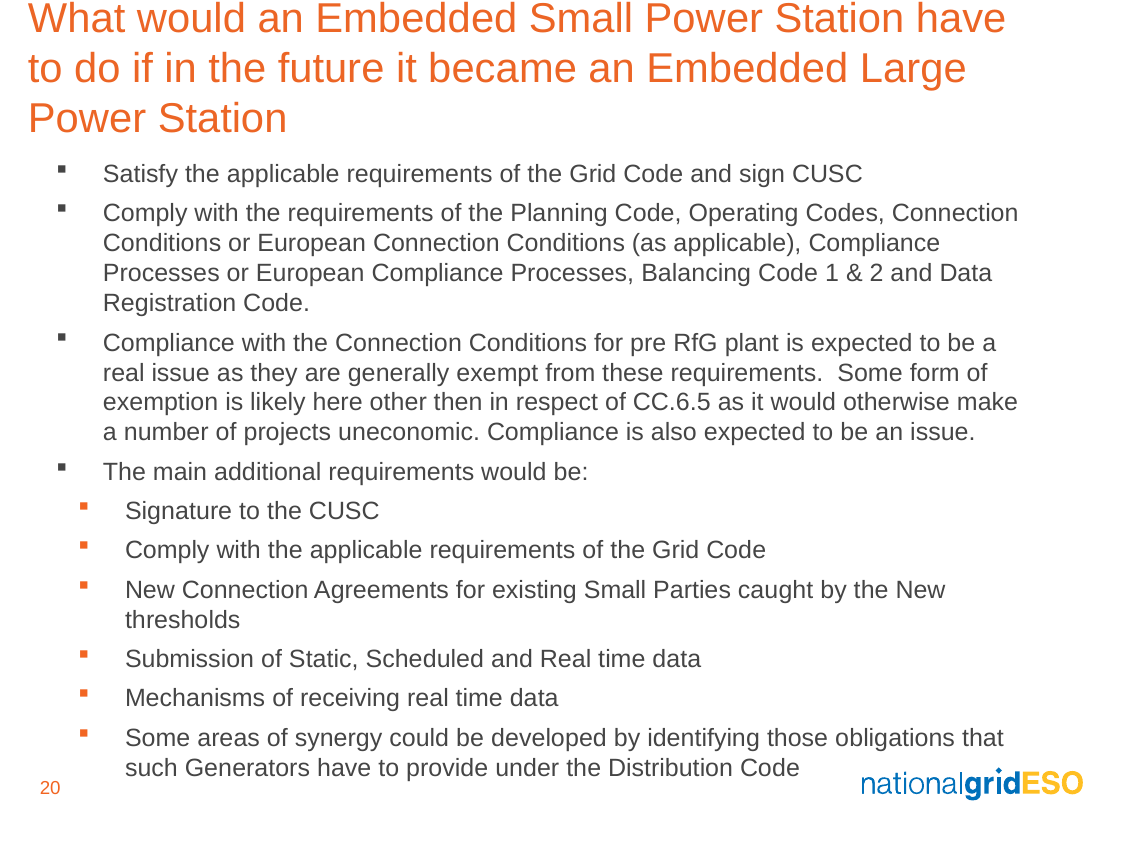

What would an Embedded Small Power Station have to do if in the future it became an Embedded Large Power Station
Satisfy the applicable requirements of the Grid Code and sign CUSC
Comply with the requirements of the Planning Code, Operating Codes, Connection Conditions or European Connection Conditions (as applicable), Compliance Processes or European Compliance Processes, Balancing Code 1 & 2 and Data Registration Code.
Compliance with the Connection Conditions for pre RfG plant is expected to be a real issue as they are generally exempt from these requirements.  Some form of exemption is likely here other then in respect of CC.6.5 as it would otherwise make a number of projects uneconomic. Compliance is also expected to be an issue.
The main additional requirements would be:
Signature to the CUSC
Comply with the applicable requirements of the Grid Code
New Connection Agreements for existing Small Parties caught by the New thresholds
Submission of Static, Scheduled and Real time data
Mechanisms of receiving real time data
Some areas of synergy could be developed by identifying those obligations that such Generators have to provide under the Distribution Code